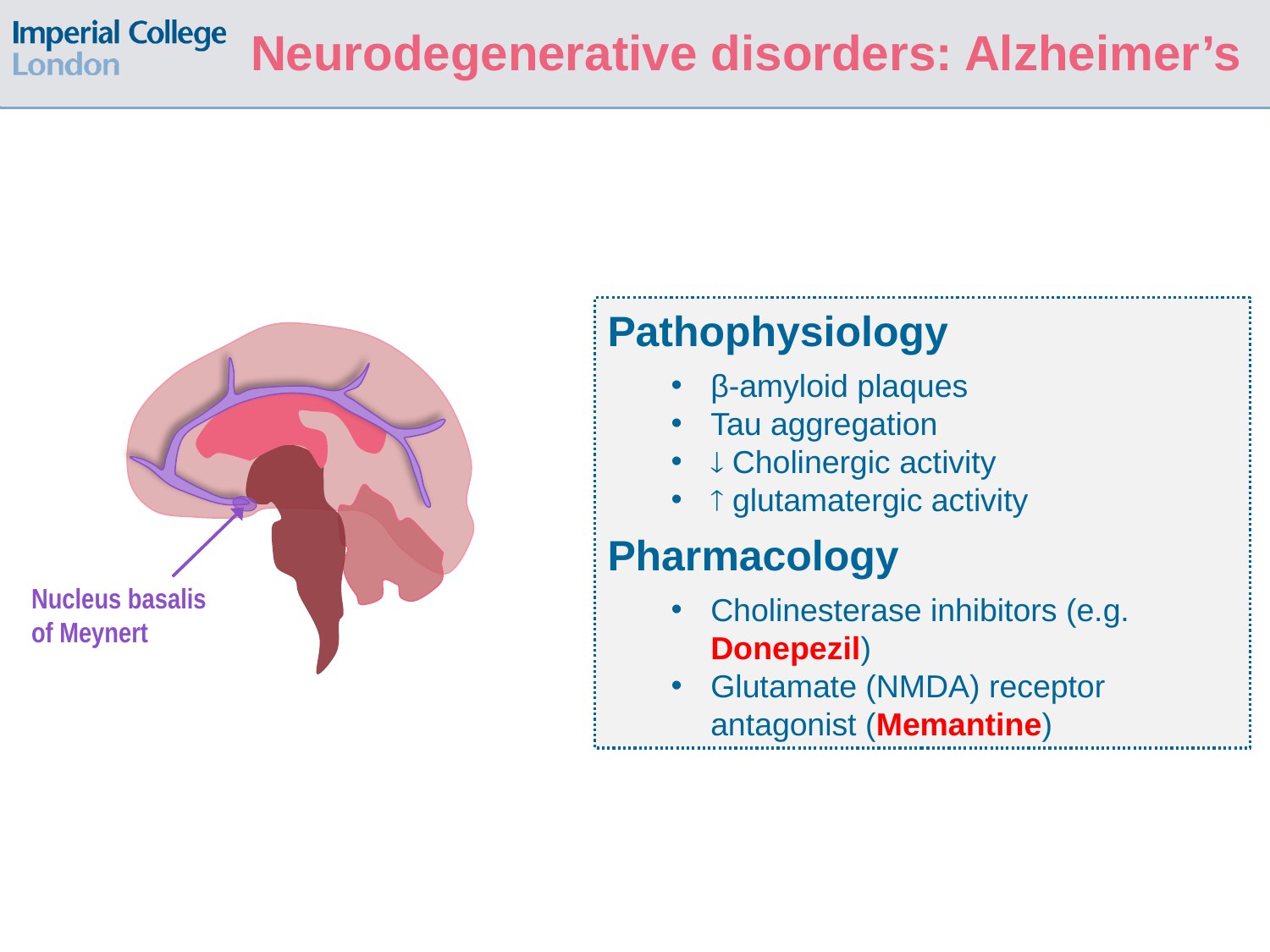

# Neurodegenerative disorders: Alzheimer’s
Pathophysiology
β-amyloid plaques
Tau aggregation
↓ Cholinergic activity
↑ glutamatergic activity
Pharmacology
Cholinesterase inhibitors (e.g. Donepezil)
Glutamate (NMDA) receptor antagonist (Memantine)

Nucleus basalis of Meynert